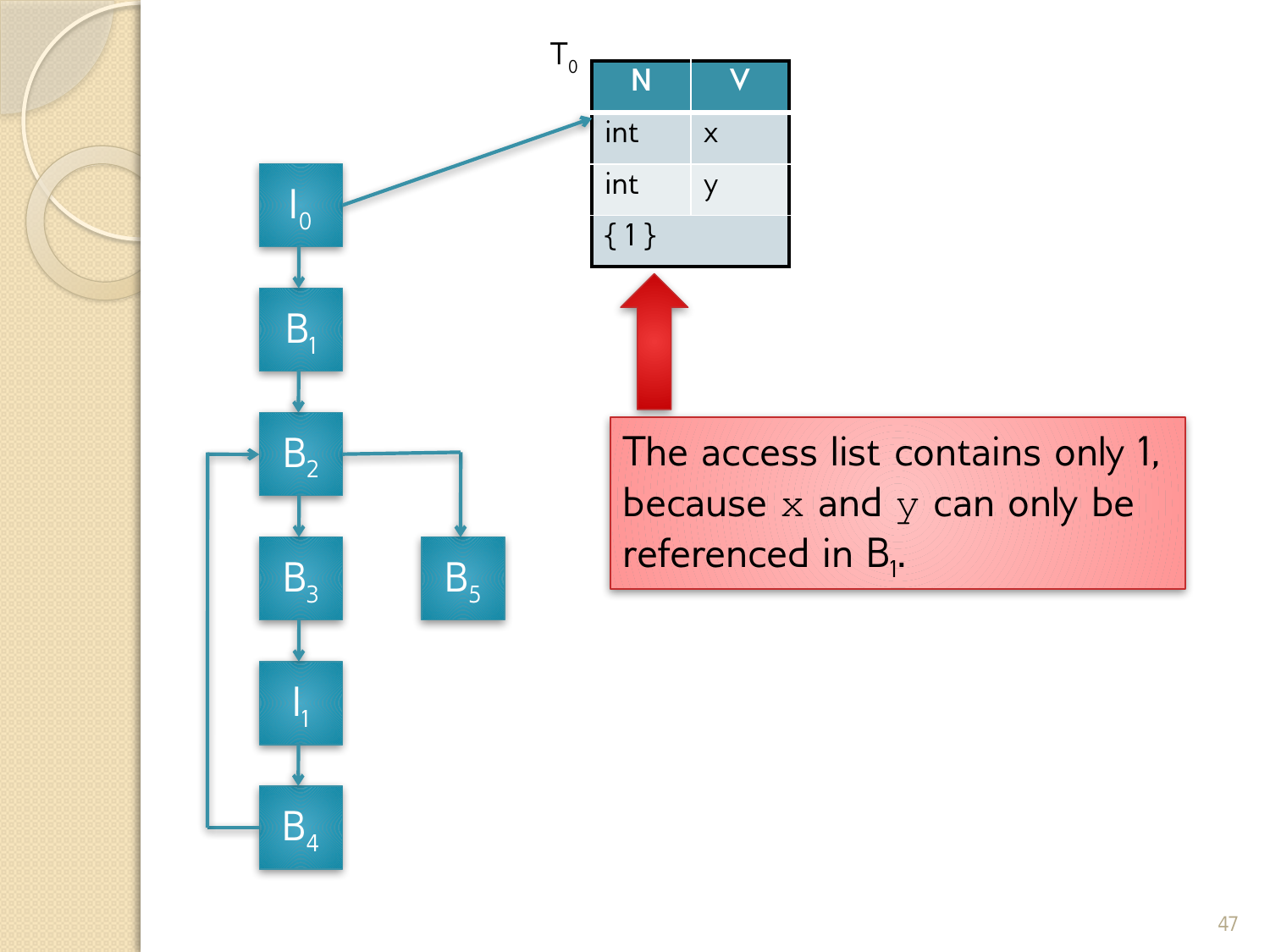

T0
| N | V |
| --- | --- |
| int | x |
| int | y |
| { 1 } |  |
I0

B1
B2
The access list contains only 1,
because x and y can only be
referenced in B1.
B3
B5
I1
B4
47